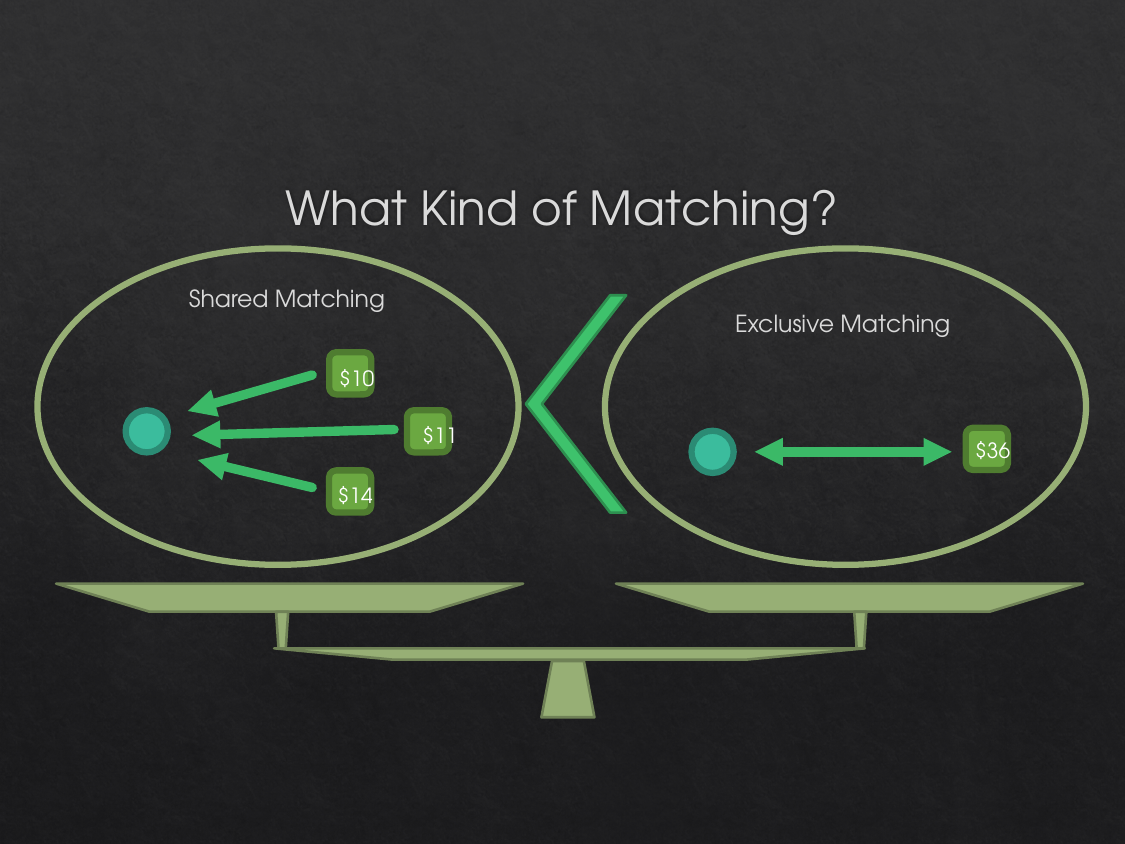

What Kind of Matching?

Shared Matching

Exclusive Matching

$10
$11
$36
$14